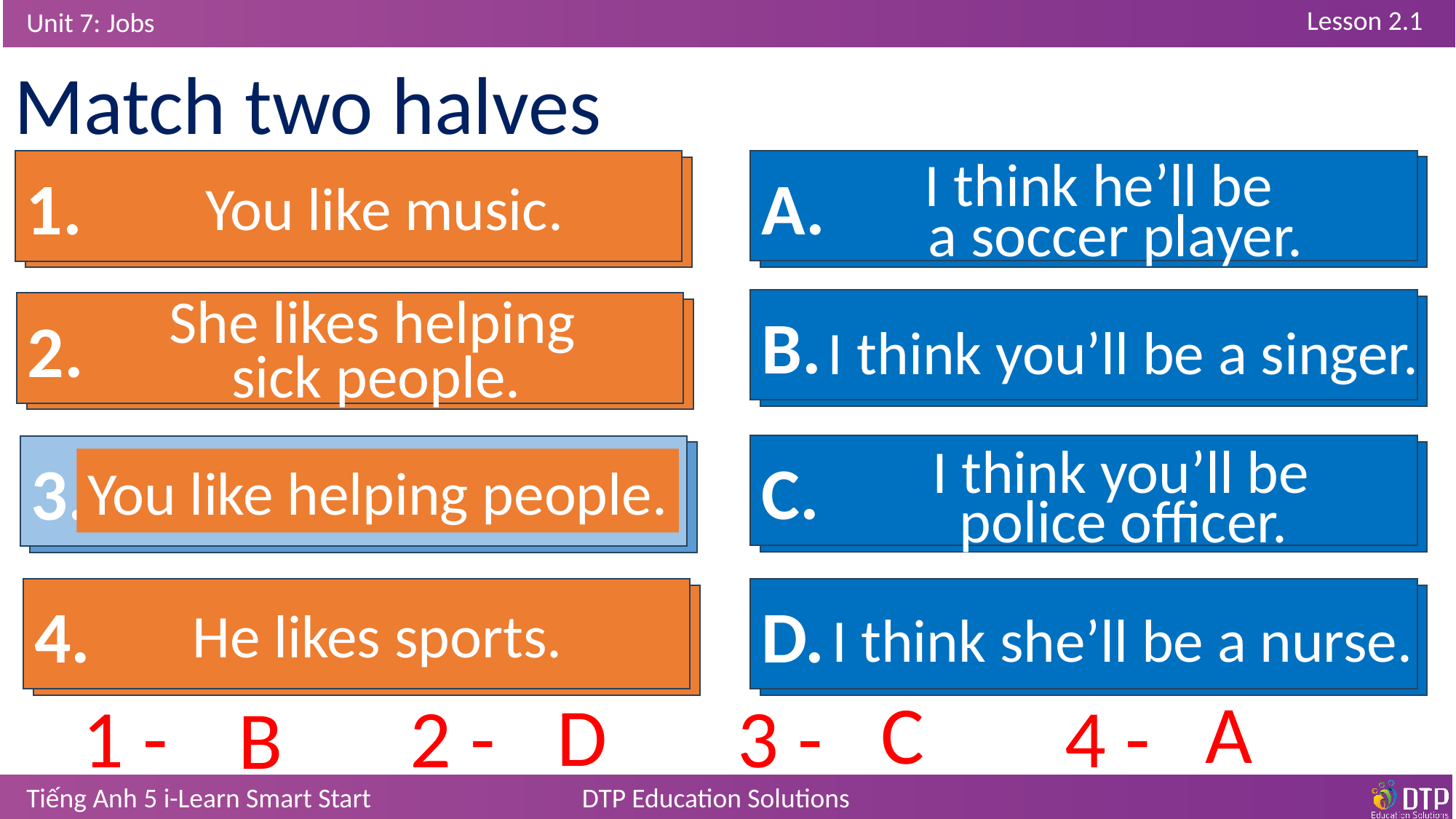

Match two halves
I think he’ll be
A.

1.

You like music.
a soccer player.
She likes helping
B.

2.

I think you’ll be a singer.
sick people.
I think you’ll be
C.

3.

You like helping people.
police officer.
4.

D.

He likes sports.
I think she’ll be a nurse.
A
C
D
1 - 			2 - 			3 - 			4 -
B